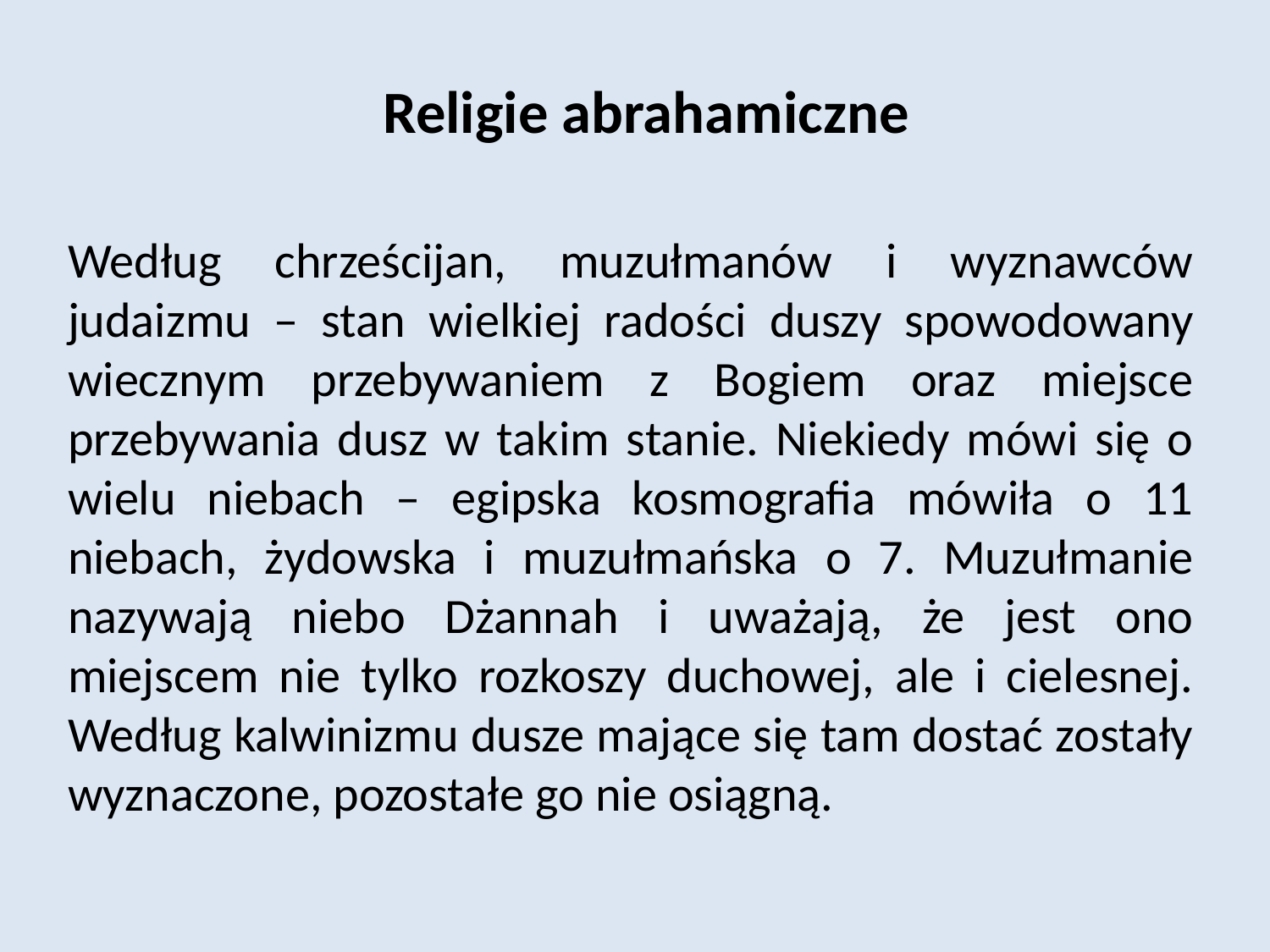

# Religie abrahamiczne
Według chrześcijan, muzułmanów i wyznawców judaizmu – stan wielkiej radości duszy spowodowany wiecznym przebywaniem z Bogiem oraz miejsce przebywania dusz w takim stanie. Niekiedy mówi się o wielu niebach – egipska kosmografia mówiła o 11 niebach, żydowska i muzułmańska o 7. Muzułmanie nazywają niebo Dżannah i uważają, że jest ono miejscem nie tylko rozkoszy duchowej, ale i cielesnej. Według kalwinizmu dusze mające się tam dostać zostały wyznaczone, pozostałe go nie osiągną.